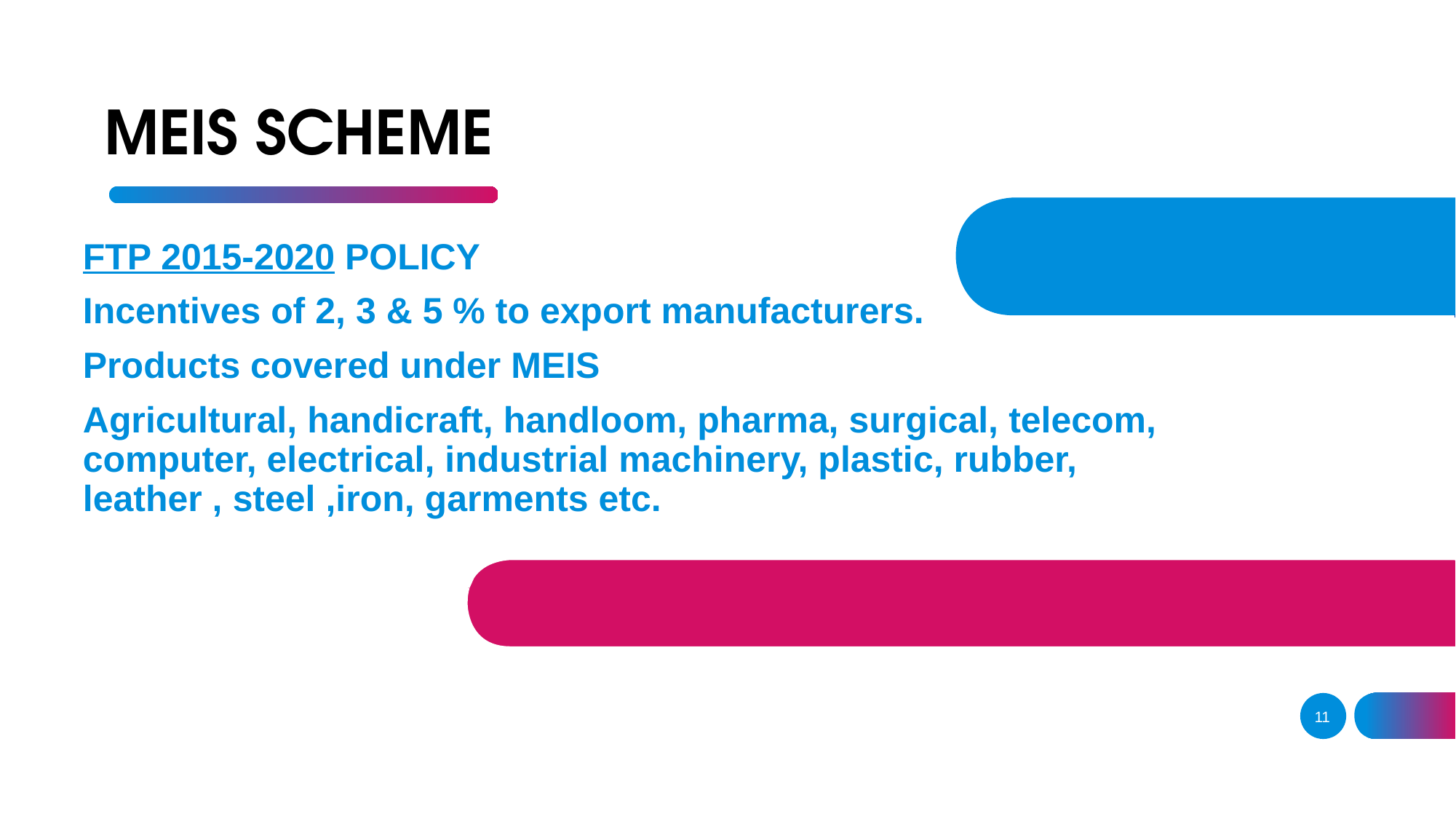

# MEIS SCHEME
FTP 2015-2020 POLICY
Incentives of 2, 3 & 5 % to export manufacturers.
Products covered under MEIS
Agricultural, handicraft, handloom, pharma, surgical, telecom, computer, electrical, industrial machinery, plastic, rubber, leather , steel ,iron, garments etc.
11